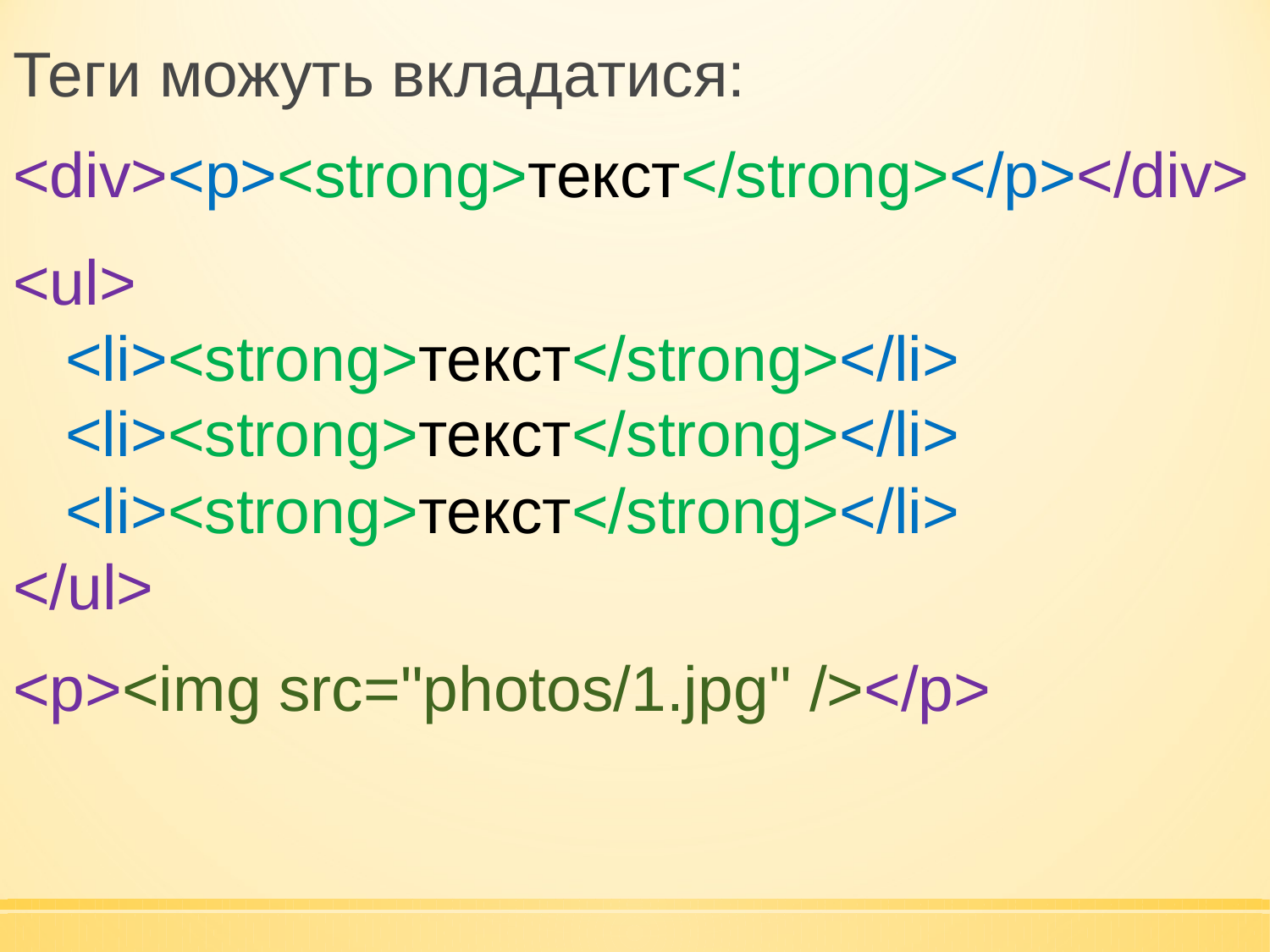

Теги можуть вкладатися:
<div><p><strong>текст</strong></p></div>
<ul>
   <li><strong>текст</strong></li>
   <li><strong>текст</strong></li>
   <li><strong>текст</strong></li>
</ul>
<p><img src="photos/1.jpg" /></p>